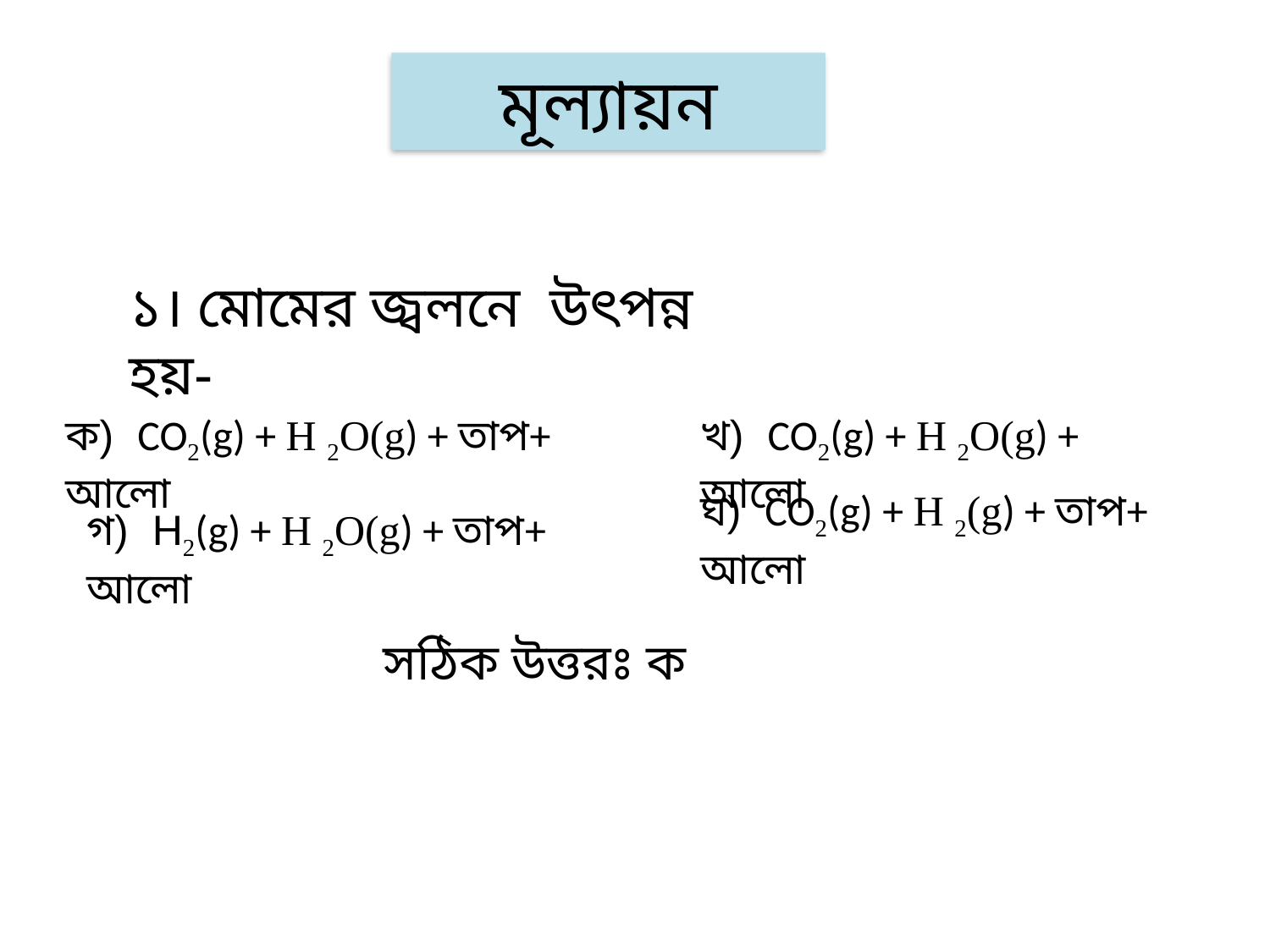

মূল্যায়ন
১। মোমের জ্বলনে  উৎপন্ন  হয়-
ক)  CO2(g) + H 2O(g) + তাপ+ আলো
খ)  CO2(g) + H 2O(g) + আলো
ঘ)  CO2(g) + H 2(g) + তাপ+ আলো
গ)  H2(g) + H 2O(g) + তাপ+ আলো
সঠিক উত্তরঃ ক